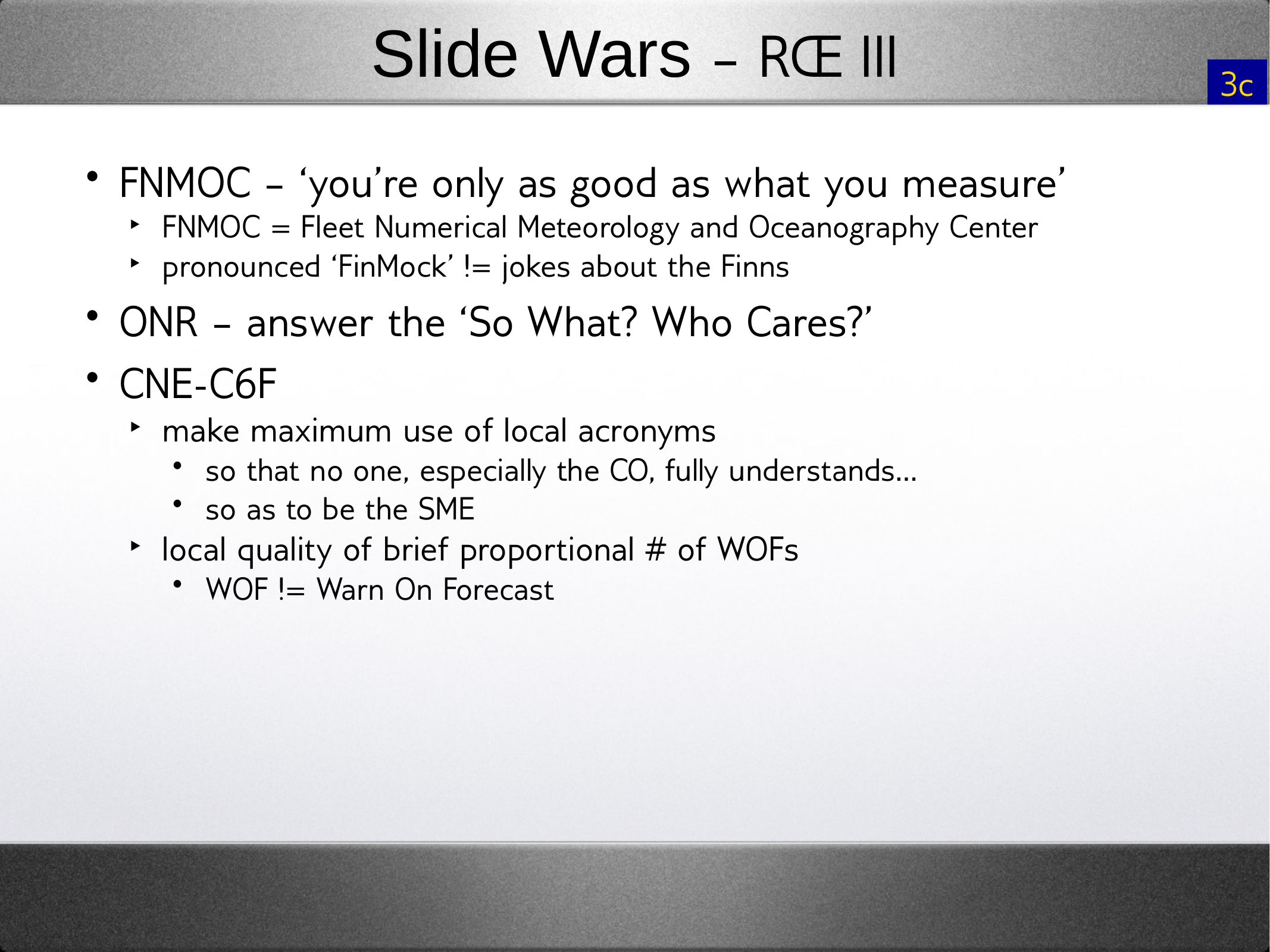

# Slide Wars – ROE III
3c
FNMOC – ‘you’re only as good as what you measure’
FNMOC = Fleet Numerical Meteorology and Oceanography Center
pronounced ‘FinMock’ != jokes about the Finns
ONR – answer the ‘So What? Who Cares?’
CNE-C6F
make maximum use of local acronyms
so that no one, especially the CO, fully understands…
so as to be the SME
local quality of brief proportional # of WOFs
WOF != Warn On Forecast